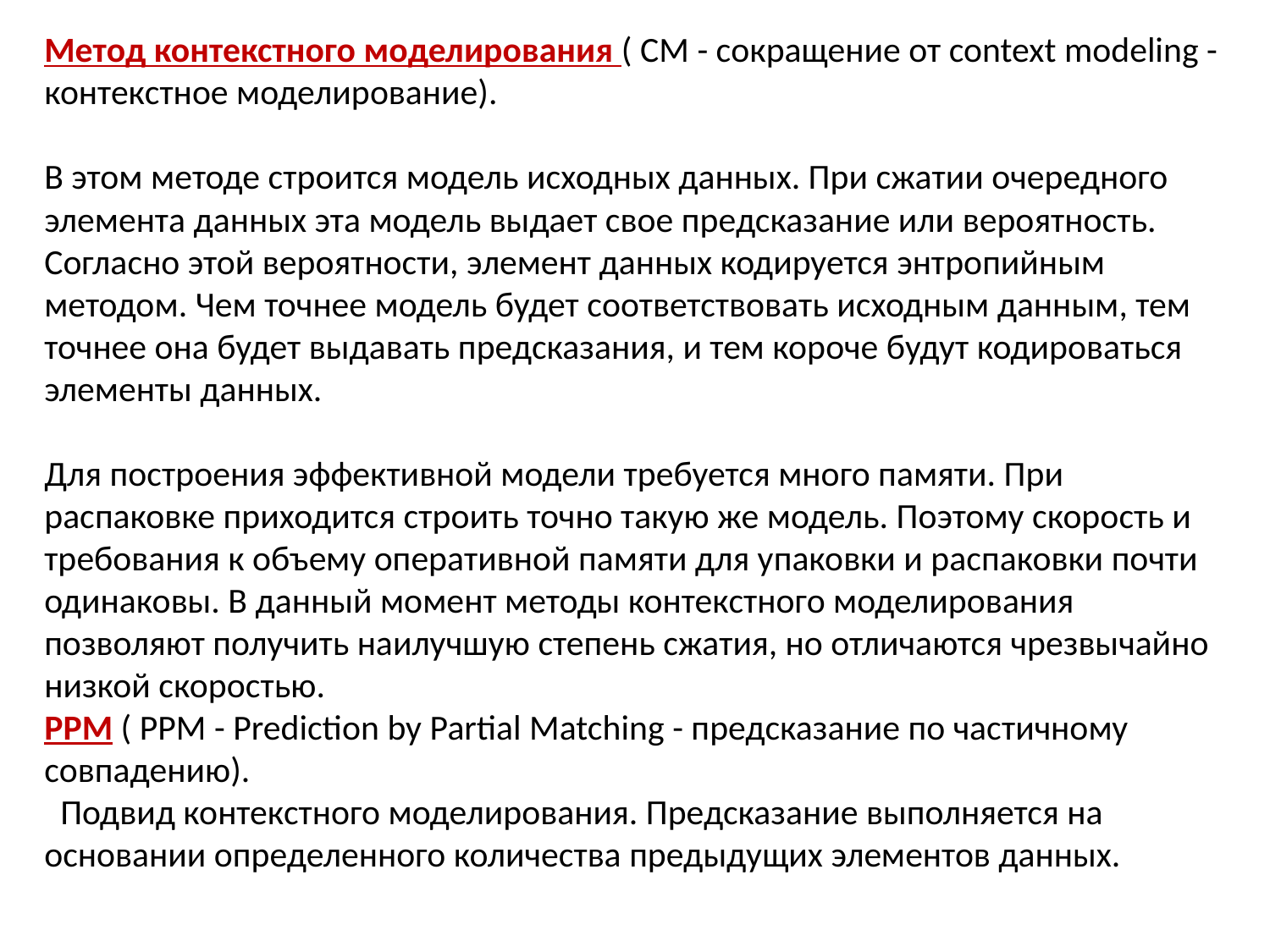

Метод контекстного моделирования ( CM - сокращение от context modeling - контекстное моделирование).

В этом методе строится модель исходных данных. При сжатии очередного элемента данных эта модель выдает свое предсказание или вероятность. Согласно этой вероятности, элемент данных кодируется энтропийным методом. Чем точнее модель будет соответствовать исходным данным, тем точнее она будет выдавать предсказания, и тем короче будут кодироваться элементы данных.

Для построения эффективной модели требуется много памяти. При распаковке приходится строить точно такую же модель. Поэтому скорость и требования к объему оперативной памяти для упаковки и распаковки почти одинаковы. В данный момент методы контекстного моделирования позволяют получить наилучшую степень сжатия, но отличаются чрезвычайно низкой скоростью.
PPM ( PPM - Prediction by Partial Matching - предсказание по частичному совпадению).
  Подвид контекстного моделирования. Предсказание выполняется на основании определенного количества предыдущих элементов данных.